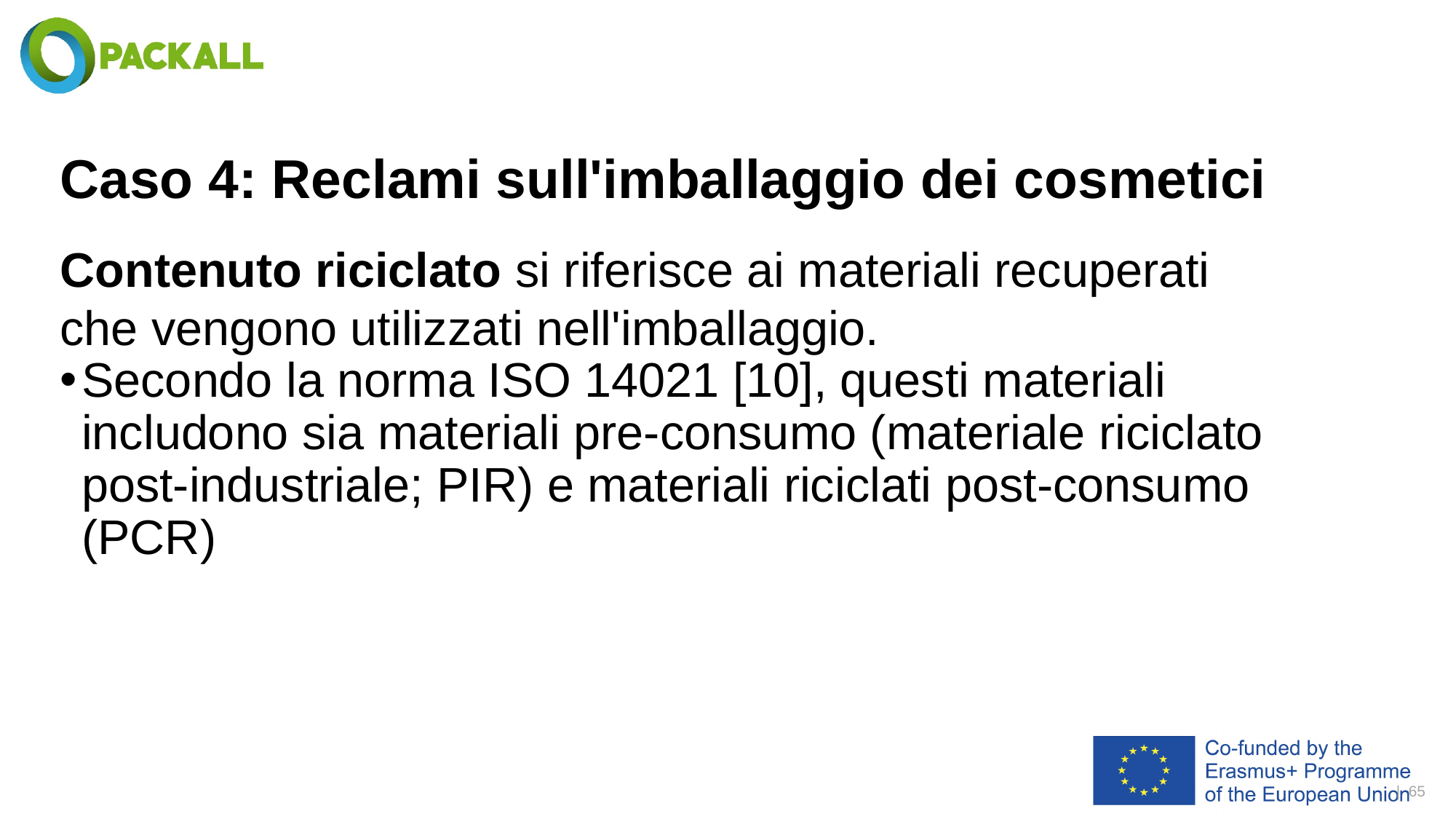

# Caso 4: Reclami sull'imballaggio dei cosmetici

Contenuto riciclato si riferisce ai materiali recuperati che vengono utilizzati nell'imballaggio.
Secondo la norma ISO 14021 [10], questi materiali includono sia materiali pre-consumo (materiale riciclato post-industriale; PIR) e materiali riciclati post-consumo (PCR)
|  65